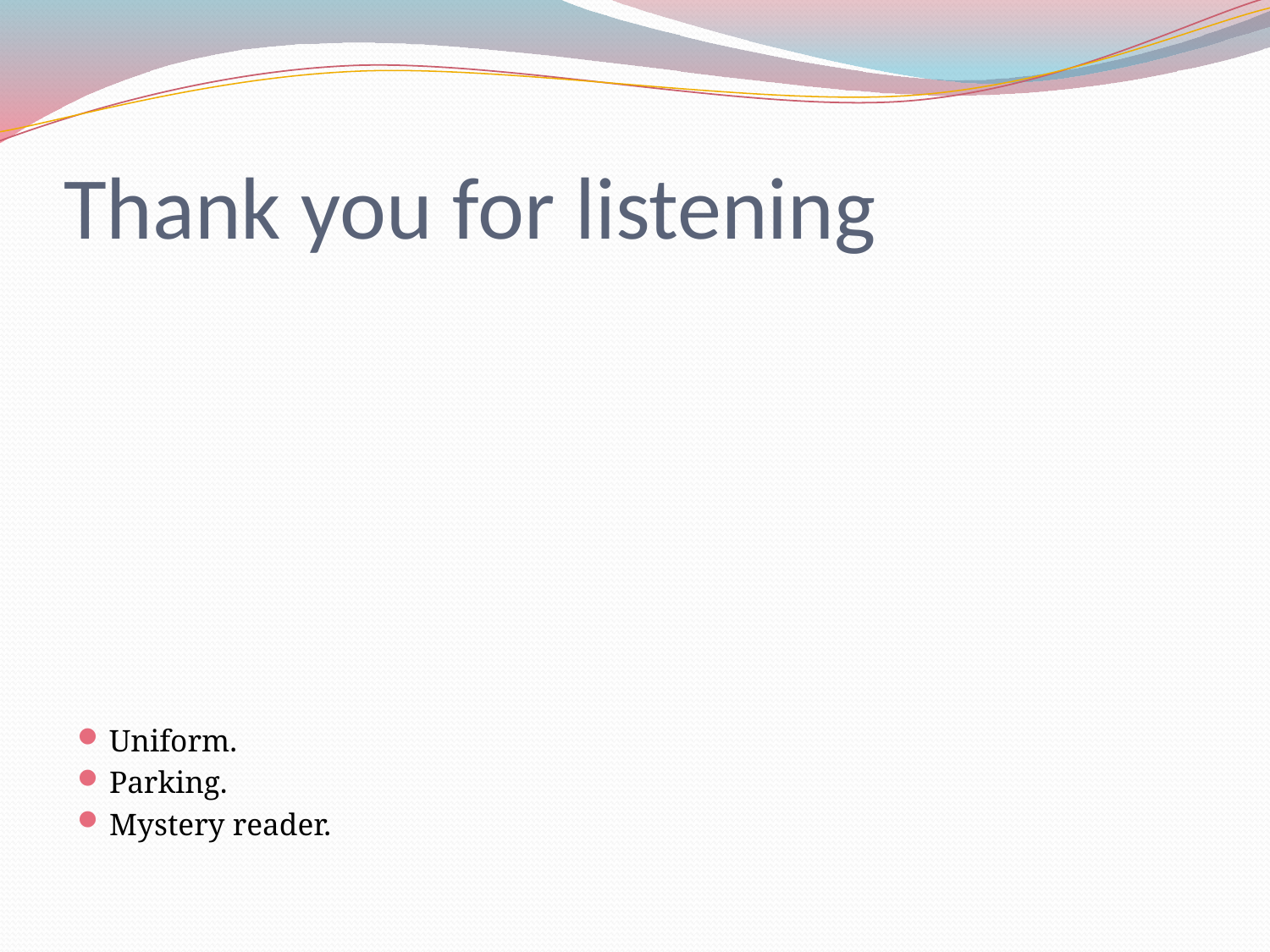

# Thank you for listening
Uniform.
Parking.
Mystery reader.